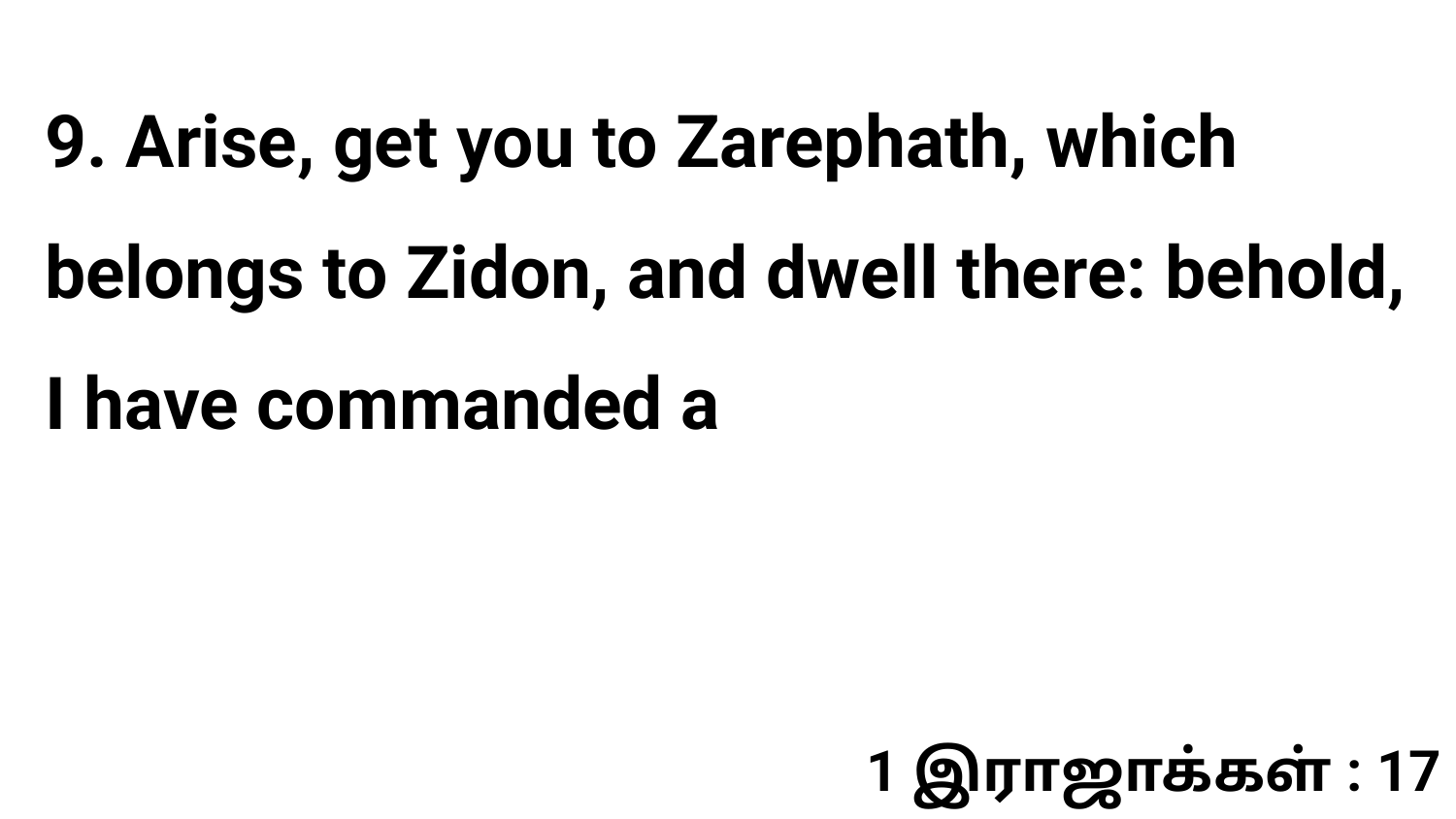

9. Arise, get you to Zarephath, which belongs to Zidon, and dwell there: behold, I have commanded a
1 இராஜாக்கள் : 17